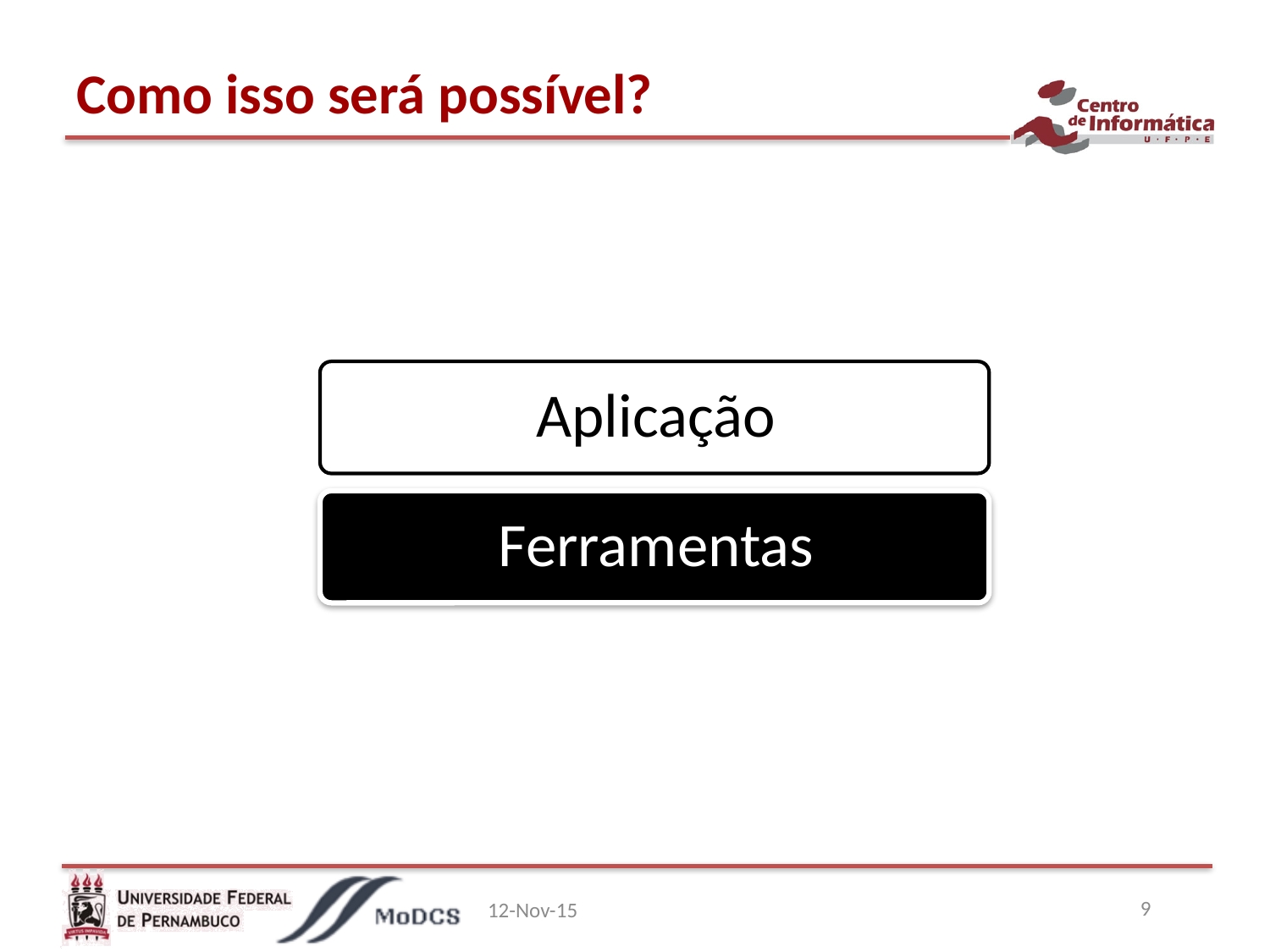

# Como isso será possível?
Aplicação
Ferramentas
9
12-Nov-15